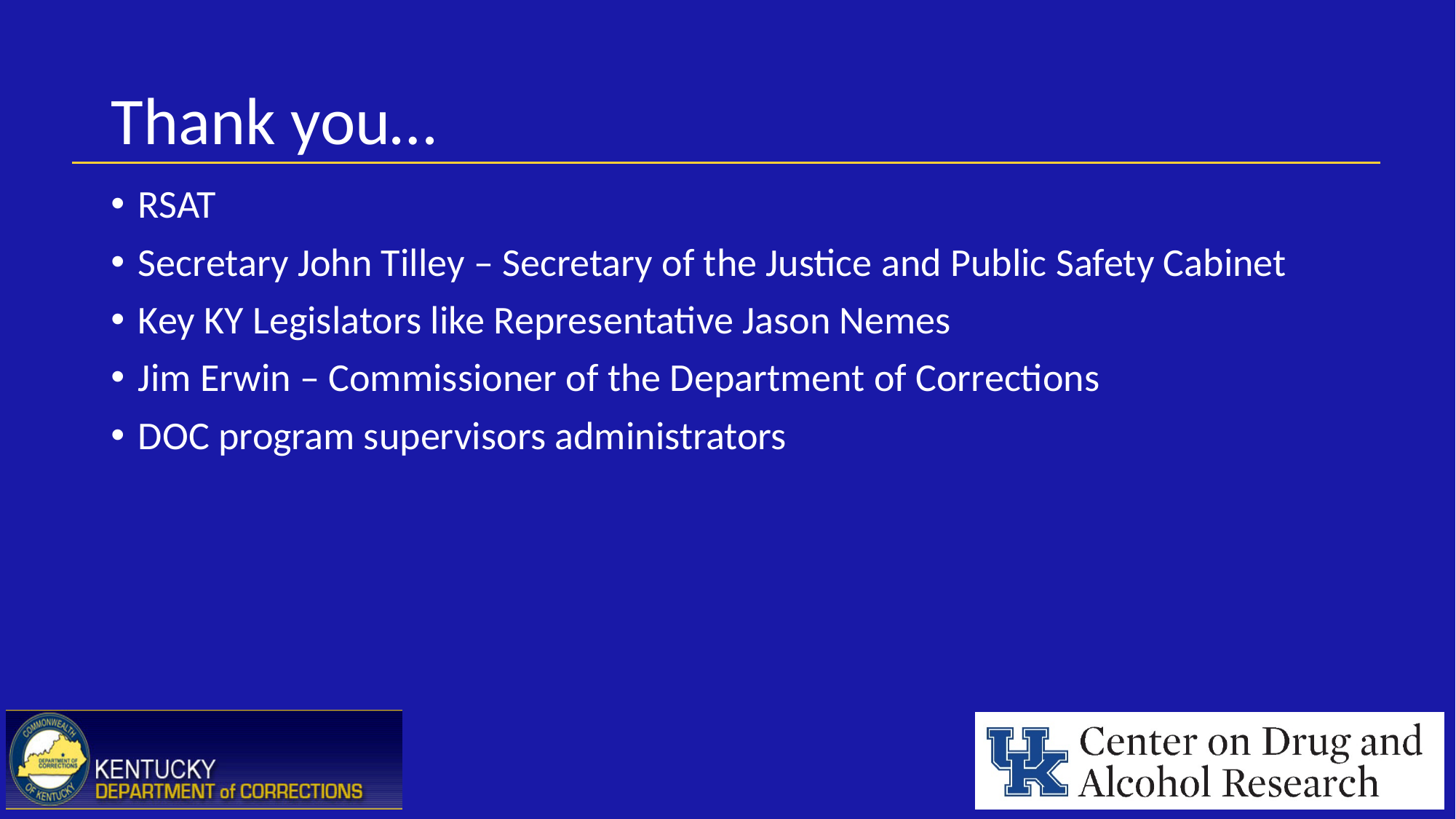

# Thank you…
RSAT
Secretary John Tilley – Secretary of the Justice and Public Safety Cabinet
Key KY Legislators like Representative Jason Nemes
Jim Erwin – Commissioner of the Department of Corrections
DOC program supervisors administrators